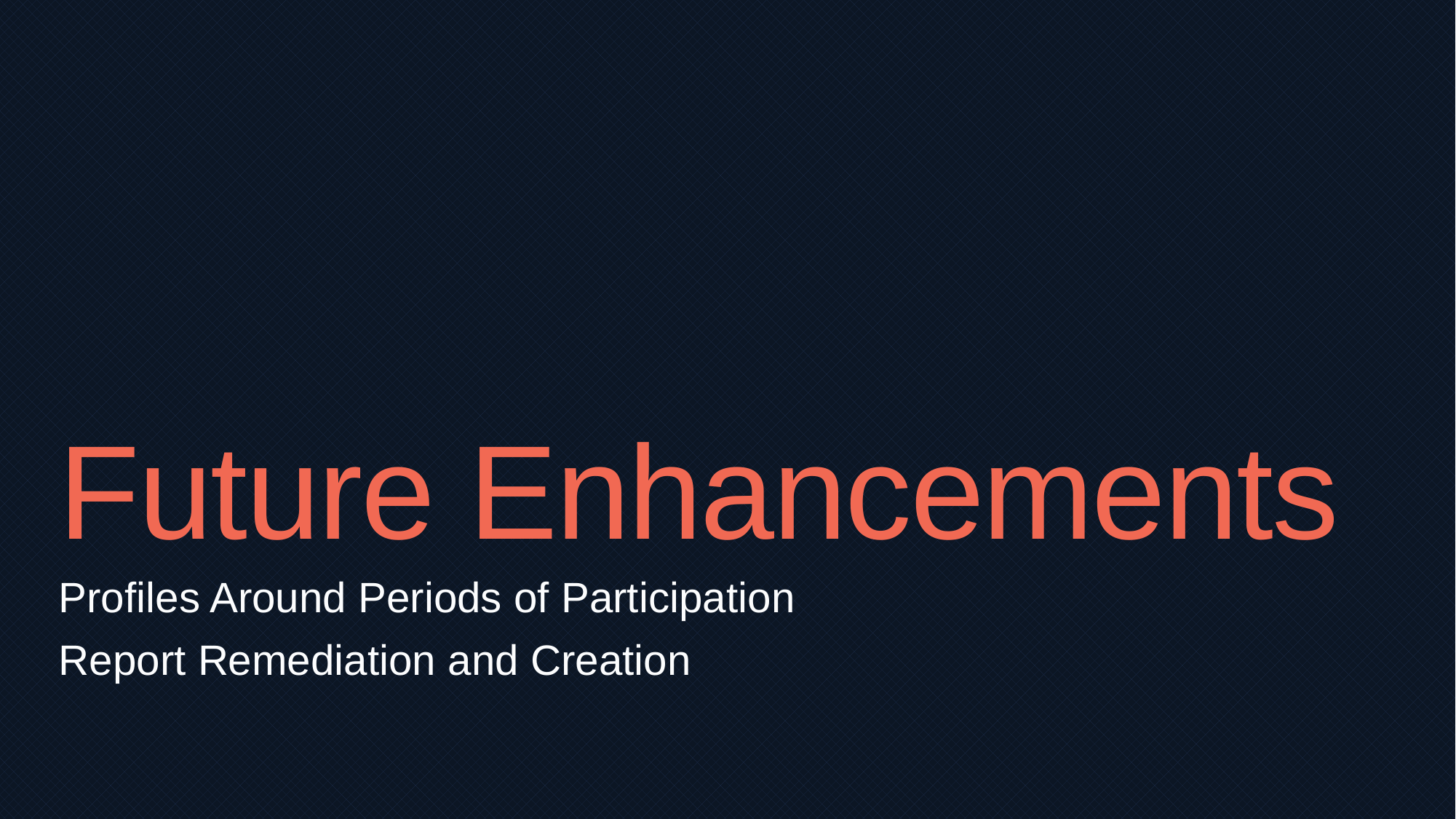

# Future Enhancements
Profiles Around Periods of Participation
Report Remediation and Creation